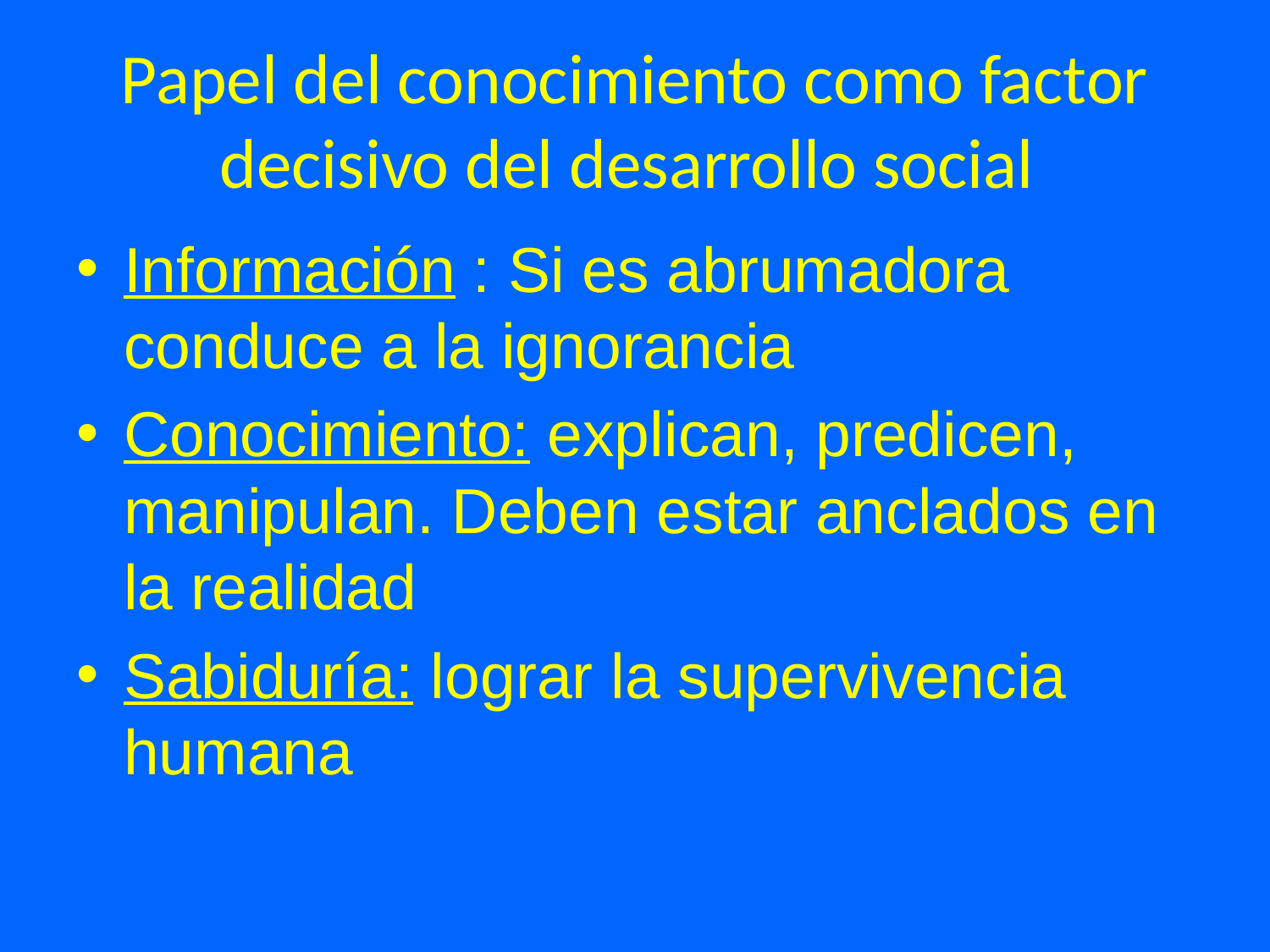

# Papel del conocimiento como factor decisivo del desarrollo social
Información : Si es abrumadora conduce a la ignorancia
Conocimiento: explican, predicen, manipulan. Deben estar anclados en la realidad
Sabiduría: lograr la supervivencia humana